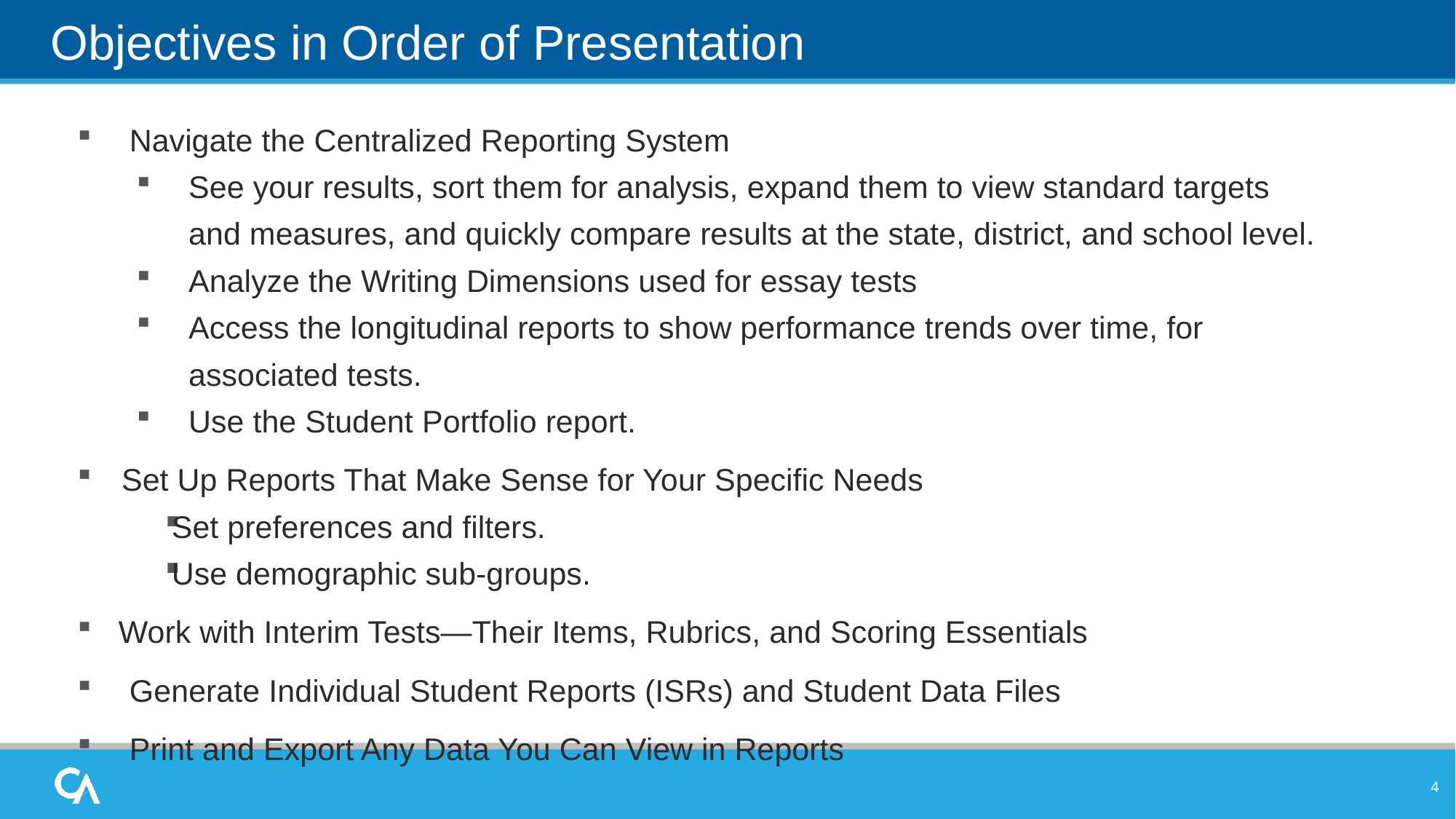

# Objectives in Order of Presentation
Navigate the Centralized Reporting System
See your results, sort them for analysis, expand them to view standard targets and measures, and quickly compare results at the state, district, and school level.
Analyze the Writing Dimensions used for essay tests
Access the longitudinal reports to show performance trends over time, for associated tests.
Use the Student Portfolio report.
Set Up Reports That Make Sense for Your Specific Needs
Set preferences and filters.
Use demographic sub-groups.
    Work with Interim Tests—Their Items, Rubrics, and Scoring Essentials
Generate Individual Student Reports (ISRs) and Student Data Files
Print and Export Any Data You Can View in Reports

4